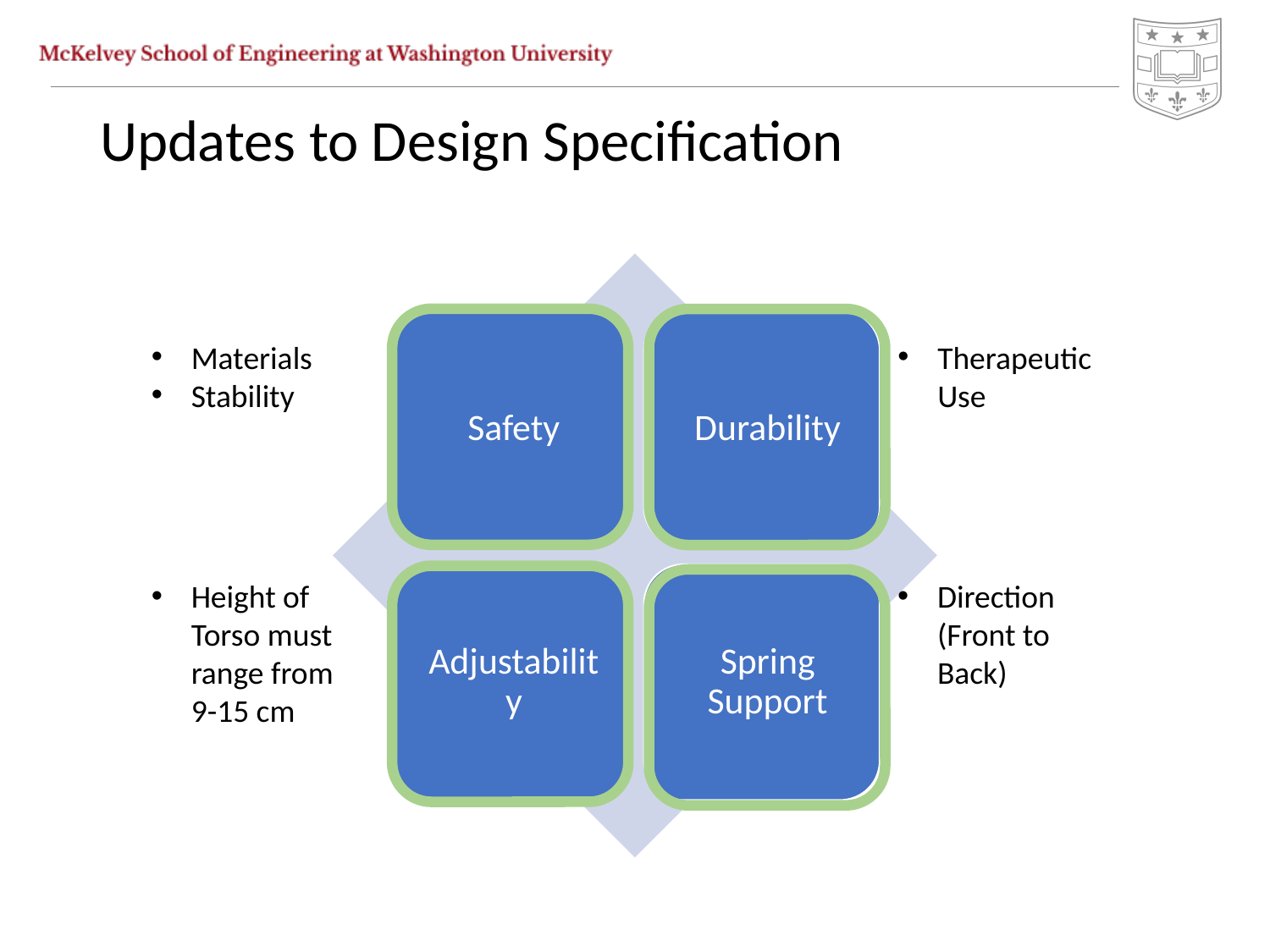

# Updates to Design Specification
Safety
Durability
Adjustability
Spring Support

Materials
Stability
Therapeutic Use

Height of Torso must range from 9-15 cm
Direction (Front to Back)